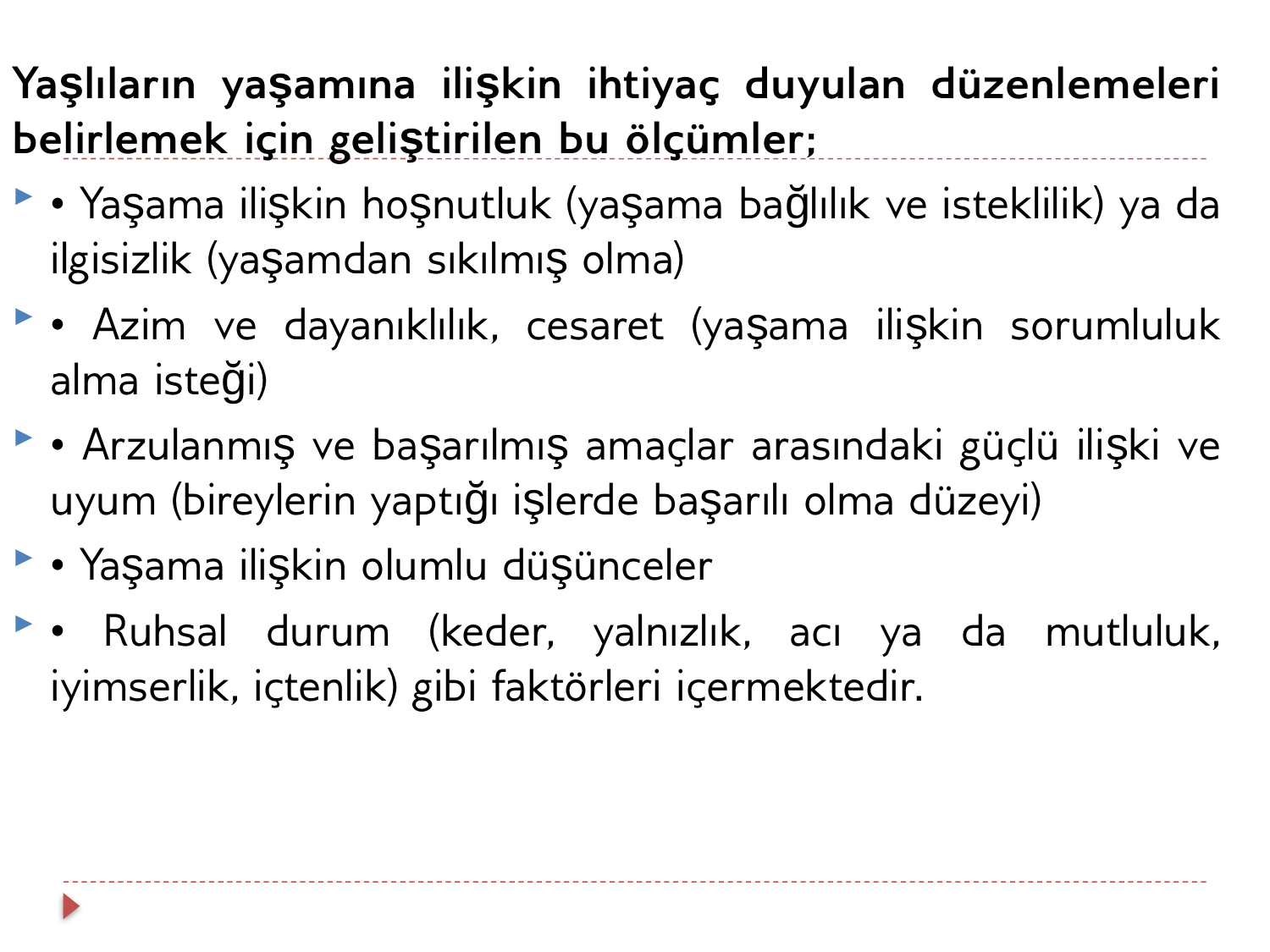

Yaşlıların yaşamına ilişkin ihtiyaç duyulan düzenlemeleri belirlemek için geliştirilen bu ölçümler;
• Yaşama ilişkin hoşnutluk (yaşama bağlılık ve isteklilik) ya da ilgisizlik (yaşamdan sıkılmış olma)
• Azim ve dayanıklılık, cesaret (yaşama ilişkin sorumluluk alma isteği)
• Arzulanmış ve başarılmış amaçlar arasındaki güçlü ilişki ve uyum (bireylerin yaptığı işlerde başarılı olma düzeyi)
• Yaşama ilişkin olumlu düşünceler
• Ruhsal durum (keder, yalnızlık, acı ya da mutluluk, iyimserlik, içtenlik) gibi faktörleri içermektedir.